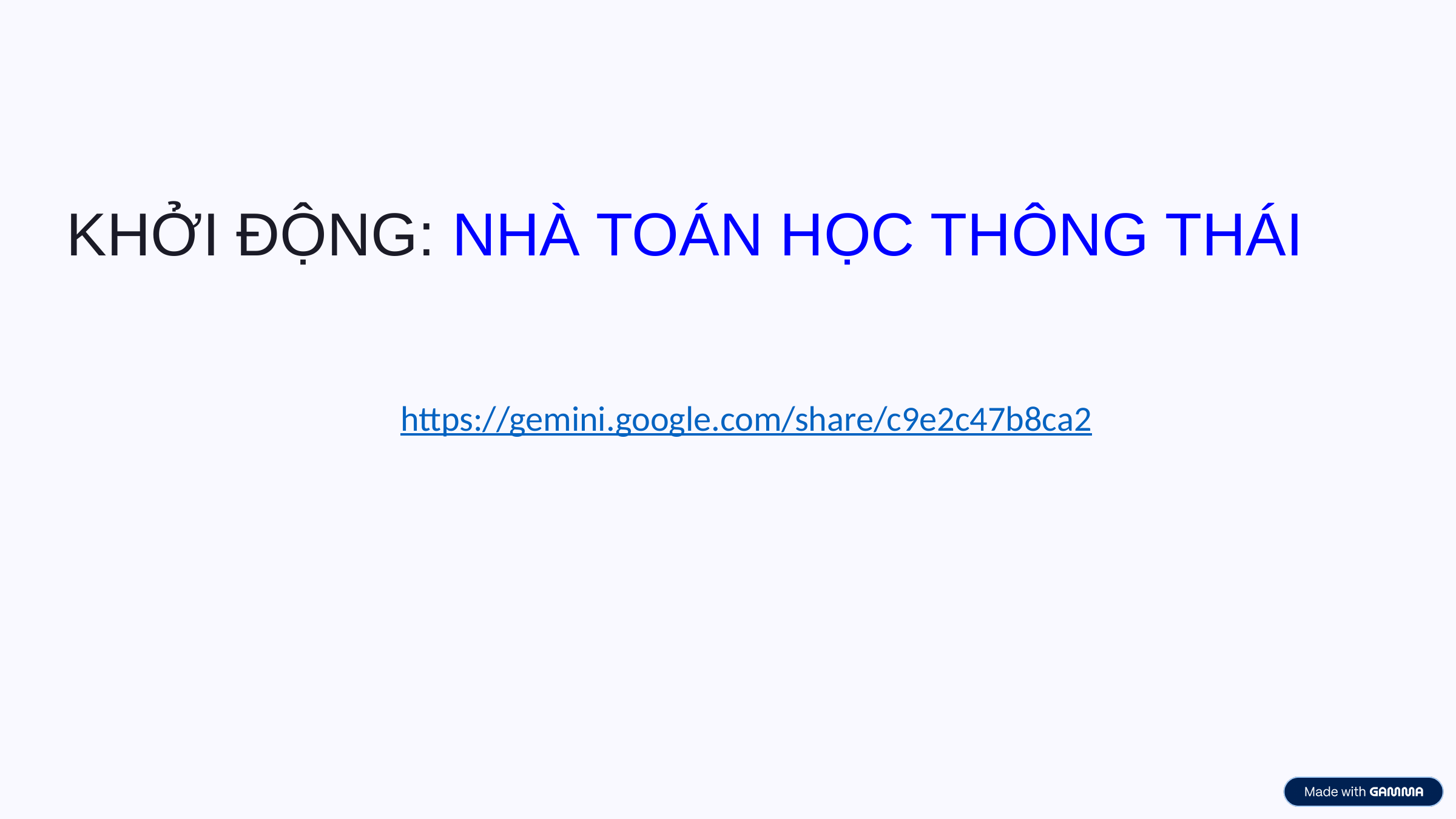

KHỞI ĐỘNG: NHÀ TOÁN HỌC THÔNG THÁI
https://gemini.google.com/share/c9e2c47b8ca2